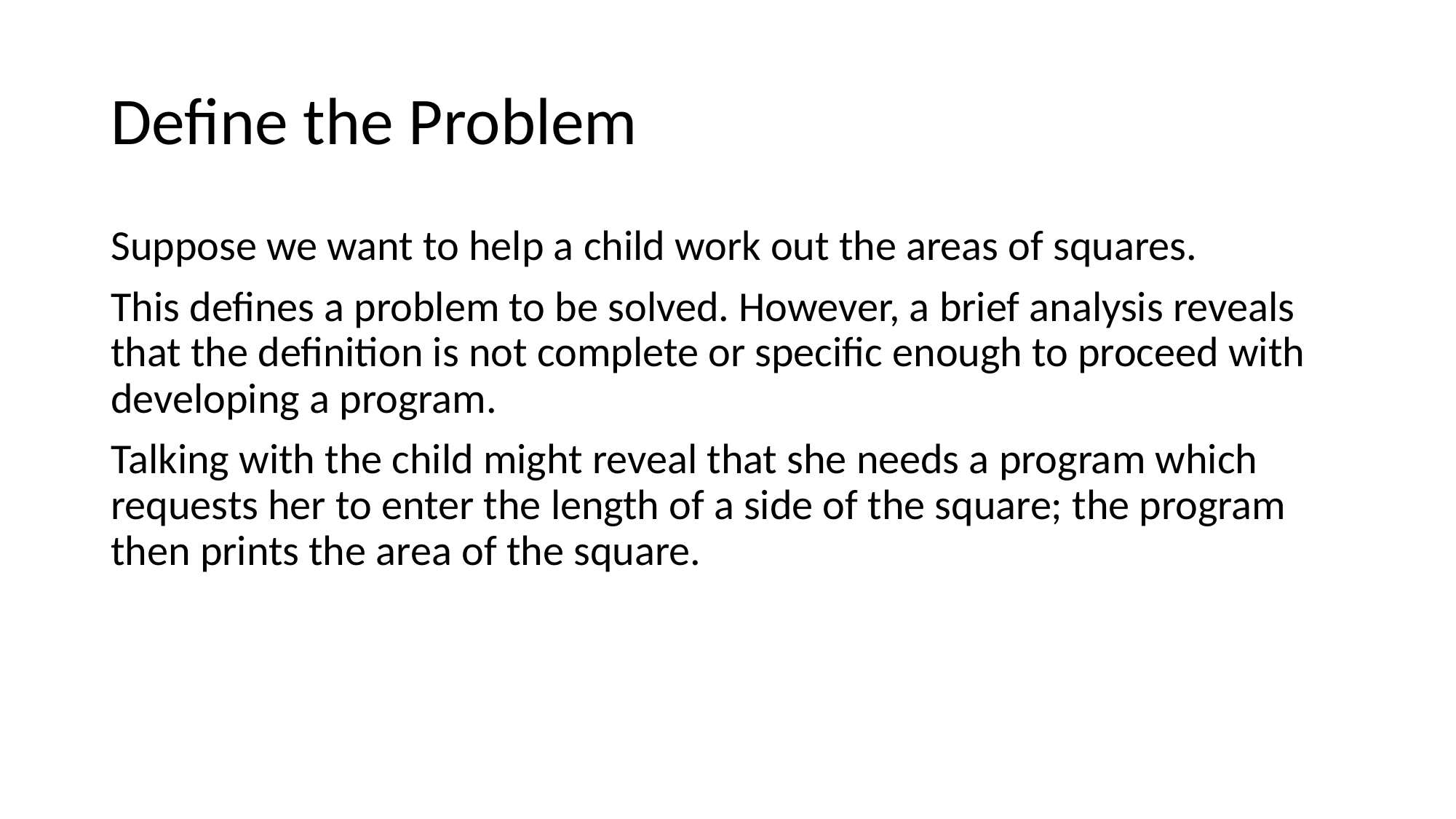

# Define the Problem
Suppose we want to help a child work out the areas of squares.
This defines a problem to be solved. However, a brief analysis reveals that the definition is not complete or specific enough to proceed with developing a program.
Talking with the child might reveal that she needs a program which requests her to enter the length of a side of the square; the program then prints the area of the square.